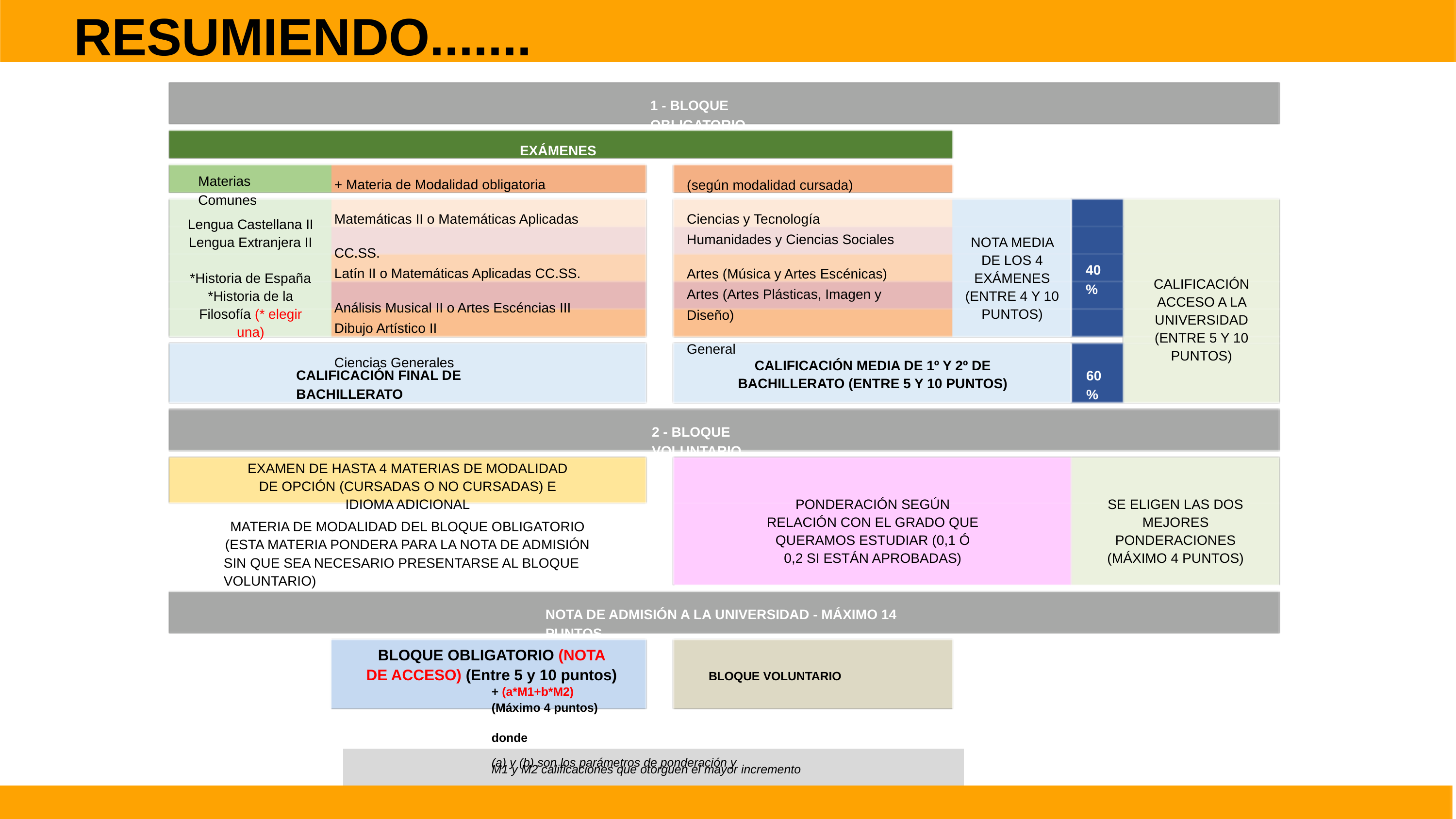

RESUMIENDO.......

1 - BLOQUE OBLIGATORIO
EXÁMENES
+ Materia de Modalidad obligatoria
Matemáticas II o Matemáticas Aplicadas CC.SS.
Latín II o Matemáticas Aplicadas CC.SS.
Análisis Musical II o Artes Escéncias III
Dibujo Artístico II
Ciencias Generales
(según modalidad cursada)
Ciencias y Tecnología
Humanidades y Ciencias Sociales
Artes (Música y Artes Escénicas)
Artes (Artes Plásticas, Imagen y Diseño)
General
Materias Comunes
Lengua Castellana II Lengua Extranjera II

*Historia de España *Historia de la Filosofía (* elegir una)
NOTA MEDIA DE LOS 4 EXÁMENES (ENTRE 4 Y 10 PUNTOS)
40%
CALIFICACIÓN ACCESO A LA UNIVERSIDAD (ENTRE 5 Y 10 PUNTOS)
CALIFICACIÓN MEDIA DE 1º Y 2º DE BACHILLERATO (ENTRE 5 Y 10 PUNTOS)
CALIFICACIÓN FINAL DE BACHILLERATO
60%
2 - BLOQUE VOLUNTARIO
EXAMEN DE HASTA 4 MATERIAS DE MODALIDAD DE OPCIÓN (CURSADAS O NO CURSADAS) E IDIOMA ADICIONAL
SE ELIGEN LAS DOS MEJORES PONDERACIONES
(MÁXIMO 4 PUNTOS)
PONDERACIÓN SEGÚN RELACIÓN CON EL GRADO QUE QUERAMOS ESTUDIAR (0,1 Ó 0,2 SI ESTÁN APROBADAS)
MATERIA DE MODALIDAD DEL BLOQUE OBLIGATORIO
(ESTA MATERIA PONDERA PARA LA NOTA DE ADMISIÓN
SIN QUE SEA NECESARIO PRESENTARSE AL BLOQUE VOLUNTARIO)
NOTA DE ADMISIÓN A LA UNIVERSIDAD - MÁXIMO 14 PUNTOS
BLOQUE OBLIGATORIO (NOTA DE ACCESO) (Entre 5 y 10 puntos)
BLOQUE VOLUNTARIO
+ (a*M1+b*M2)
(Máximo 4 puntos)
donde
(a) y (b) son los parámetros de ponderación y
M1 y M2 calificaciones que otorguen el mayor incremento